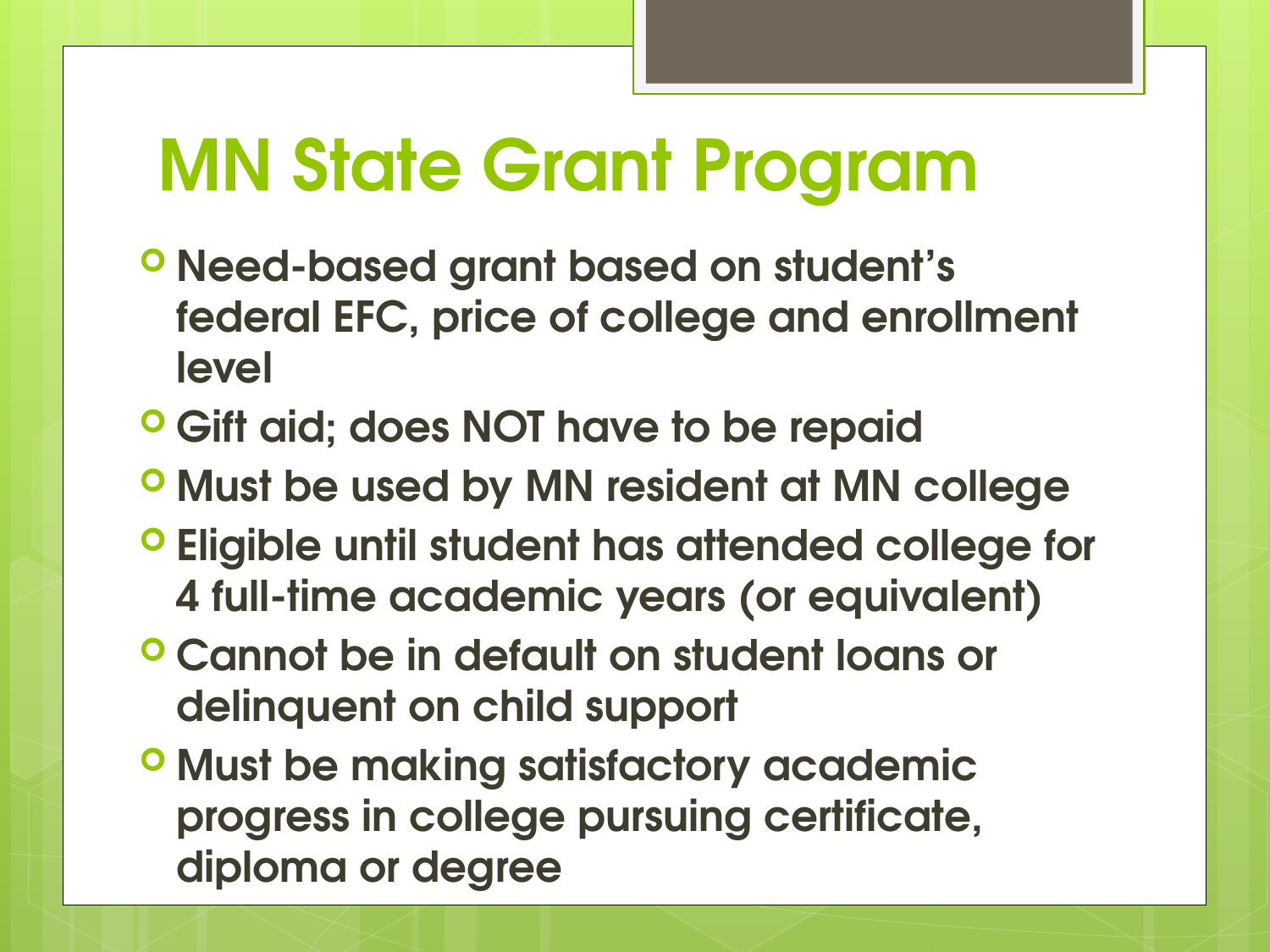

# MN State Grant Program
Need-based grant based on student’s federal EFC, price of college and enrollment level
Gift aid; does NOT have to be repaid
Must be used by MN resident at MN college
Eligible until student has attended college for 4 full-time academic years (or equivalent)
Cannot be in default on student loans or delinquent on child support
Must be making satisfactory academic progress in college pursuing certificate, diploma or degree